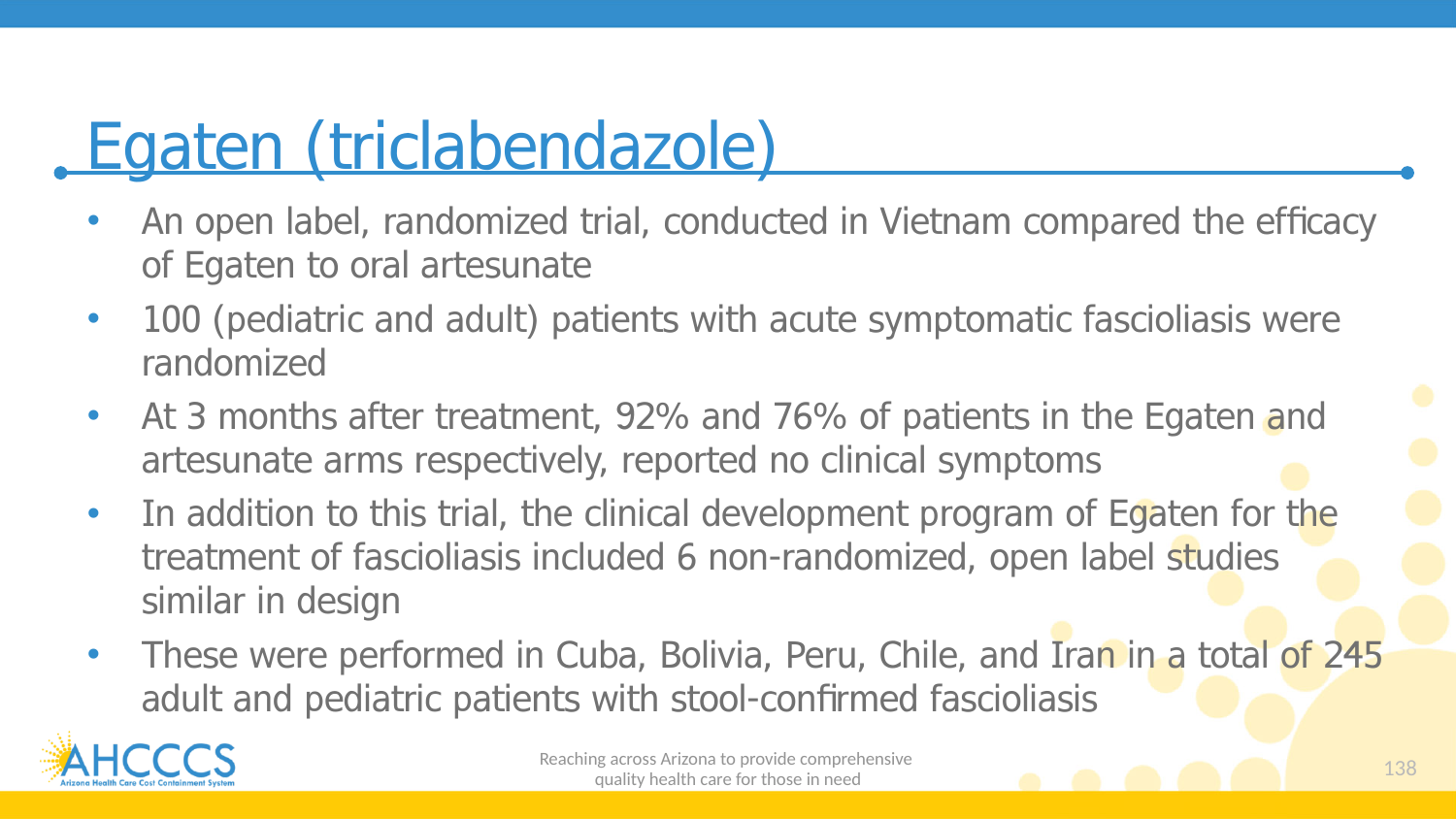

# Egaten (triclabendazole)
An open label, randomized trial, conducted in Vietnam compared the efficacy of Egaten to oral artesunate
100 (pediatric and adult) patients with acute symptomatic fascioliasis were randomized
At 3 months after treatment, 92% and 76% of patients in the Egaten and artesunate arms respectively, reported no clinical symptoms
In addition to this trial, the clinical development program of Egaten for the treatment of fascioliasis included 6 non-randomized, open label studies similar in design
These were performed in Cuba, Bolivia, Peru, Chile, and Iran in a total of 245 adult and pediatric patients with stool-confirmed fascioliasis

Reaching across Arizona to provide comprehensive
quality health care for those in need
138